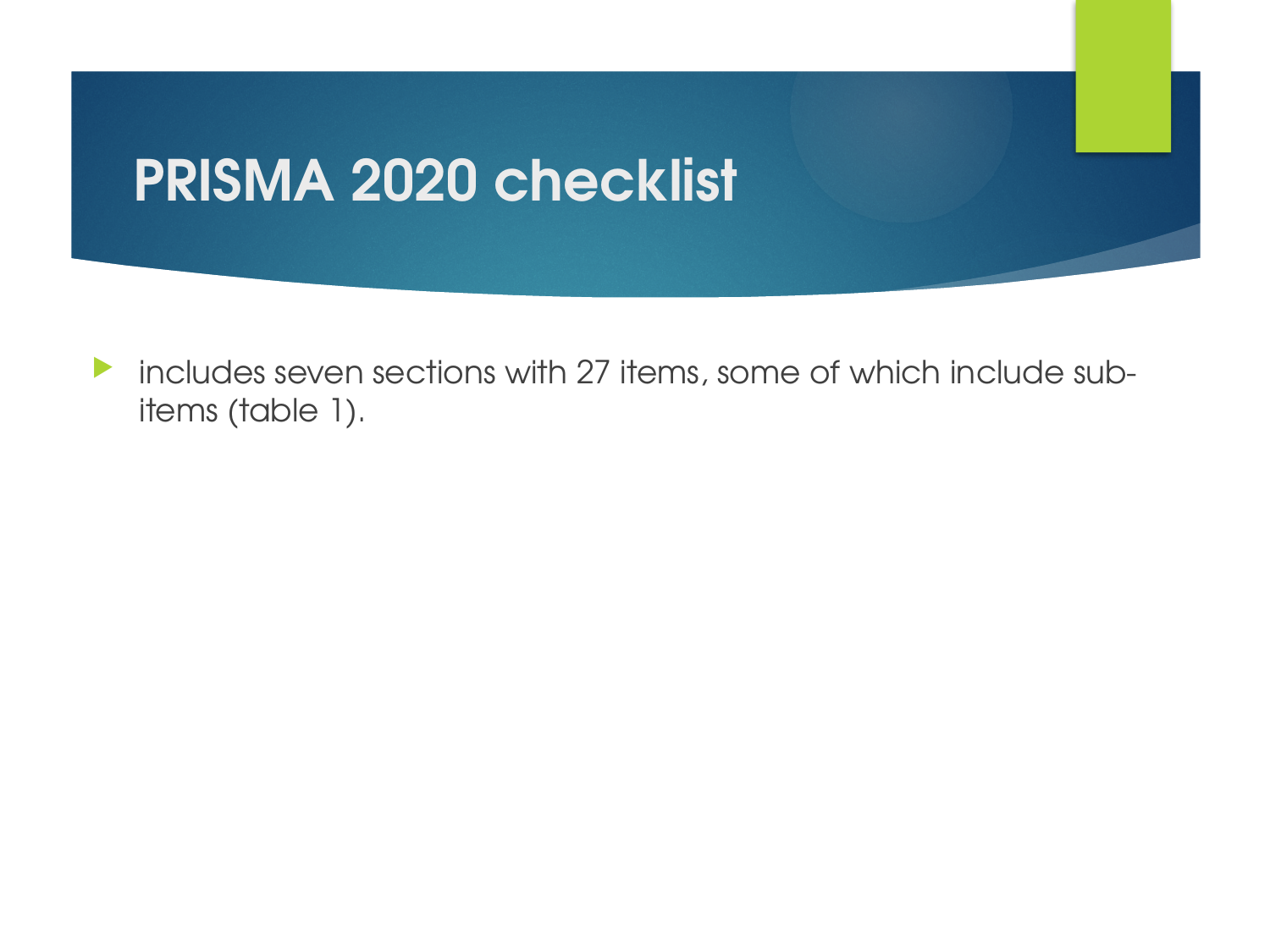

# PRISMA 2020 checklist
includes seven sections with 27 items, some of which include sub-items (table 1).